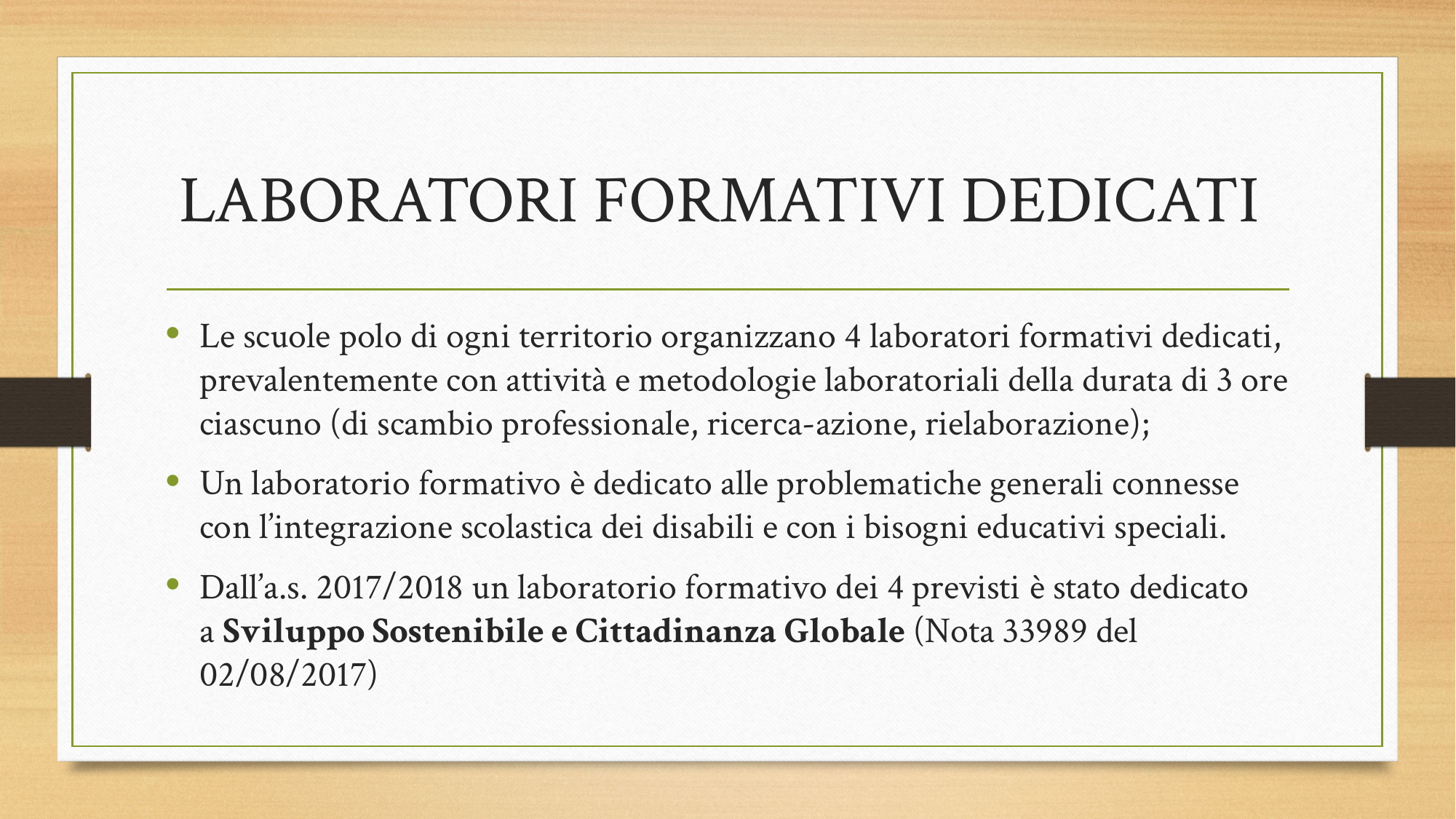

# LABORATORI FORMATIVI DEDICATI
Le scuole polo di ogni territorio organizzano 4 laboratori formativi dedicati, prevalentemente con attività e metodologie laboratoriali della durata di 3 ore ciascuno (di scambio professionale, ricerca-azione, rielaborazione);
Un laboratorio formativo è dedicato alle problematiche generali connesse con l’integrazione scolastica dei disabili e con i bisogni educativi speciali.
Dall’a.s. 2017/2018 un laboratorio formativo dei 4 previsti è stato dedicato a Sviluppo Sostenibile e Cittadinanza Globale (Nota 33989 del 02/08/2017)